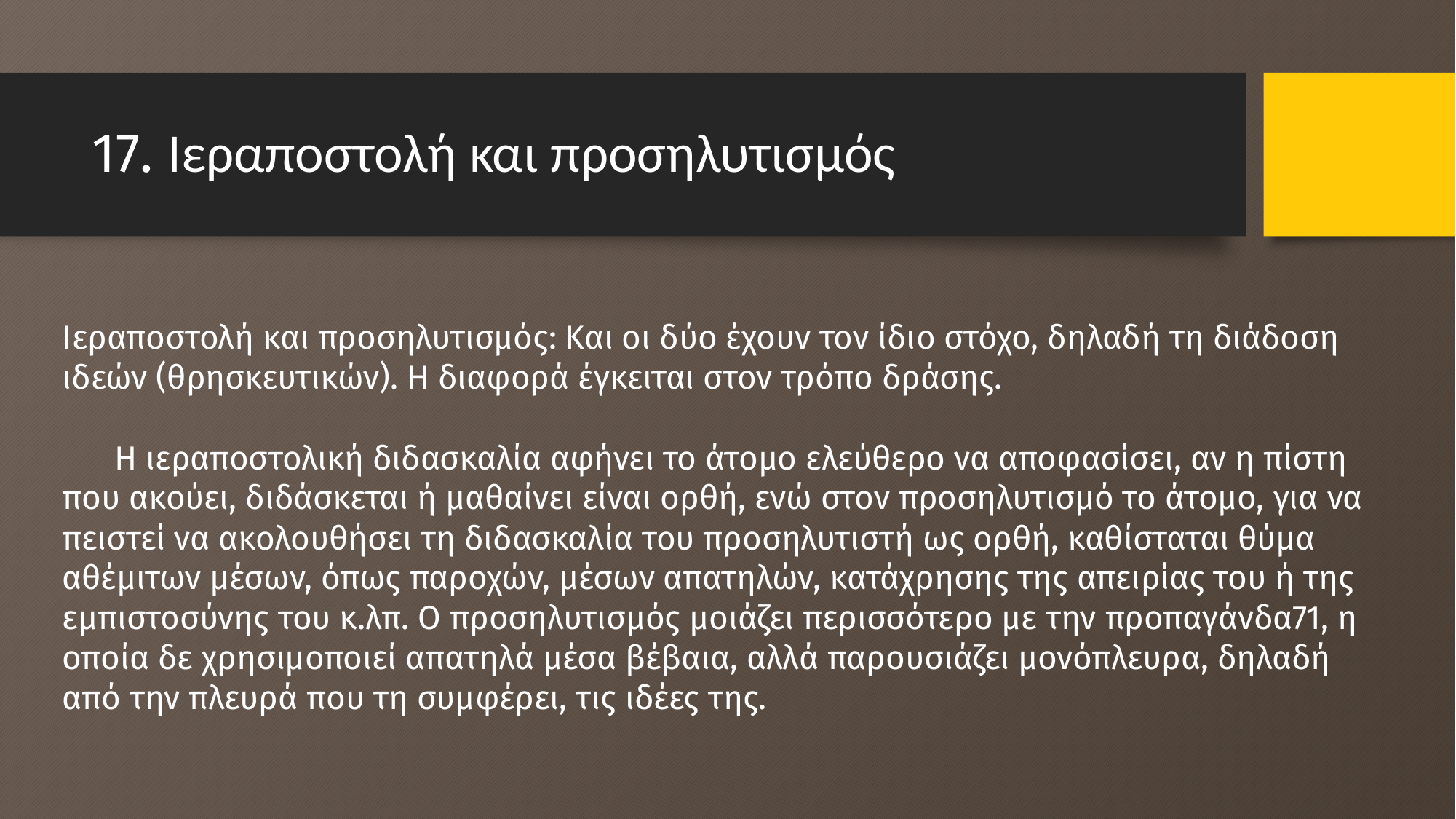

# 17. Ιεραποστολή και προσηλυτισμός
Ιεραποστολή και προσηλυτισμός: Και οι δύο έχουν τον ίδιο στόχο, δηλαδή τη διάδοση ιδεών (θρησκευτικών). Η δια­φορά έγκειται στον τρόπο δράσης.

      Η ιεραποστολική διδασκαλία αφήνει το άτομο ελεύθερο να αποφασίσει, αν η πίστη που ακούει, διδάσκεται ή μαθαίνει είναι ορθή, ενώ στον προσηλυτισμό το άτομο, για να πειστεί να ακολουθήσει τη διδασκαλία του προσηλυτιστή ως ορθή, καθίσταται θύμα αθέμιτων μέσων, όπως παροχών, μέσων απατηλών, κατάχρησης της απει­ρίας του ή της εμπιστοσύνης του κ.λπ. Ο προσηλυτισμός μοιάζει περισσό­τερο με την προπαγάνδα71, η οποία δε χρησιμοποιεί απατηλά μέσα βέβαι­α, αλλά παρουσιάζει μονόπλευρα, δηλαδή από την πλευρά που τη συμ­φέρει, τις ιδέες της.